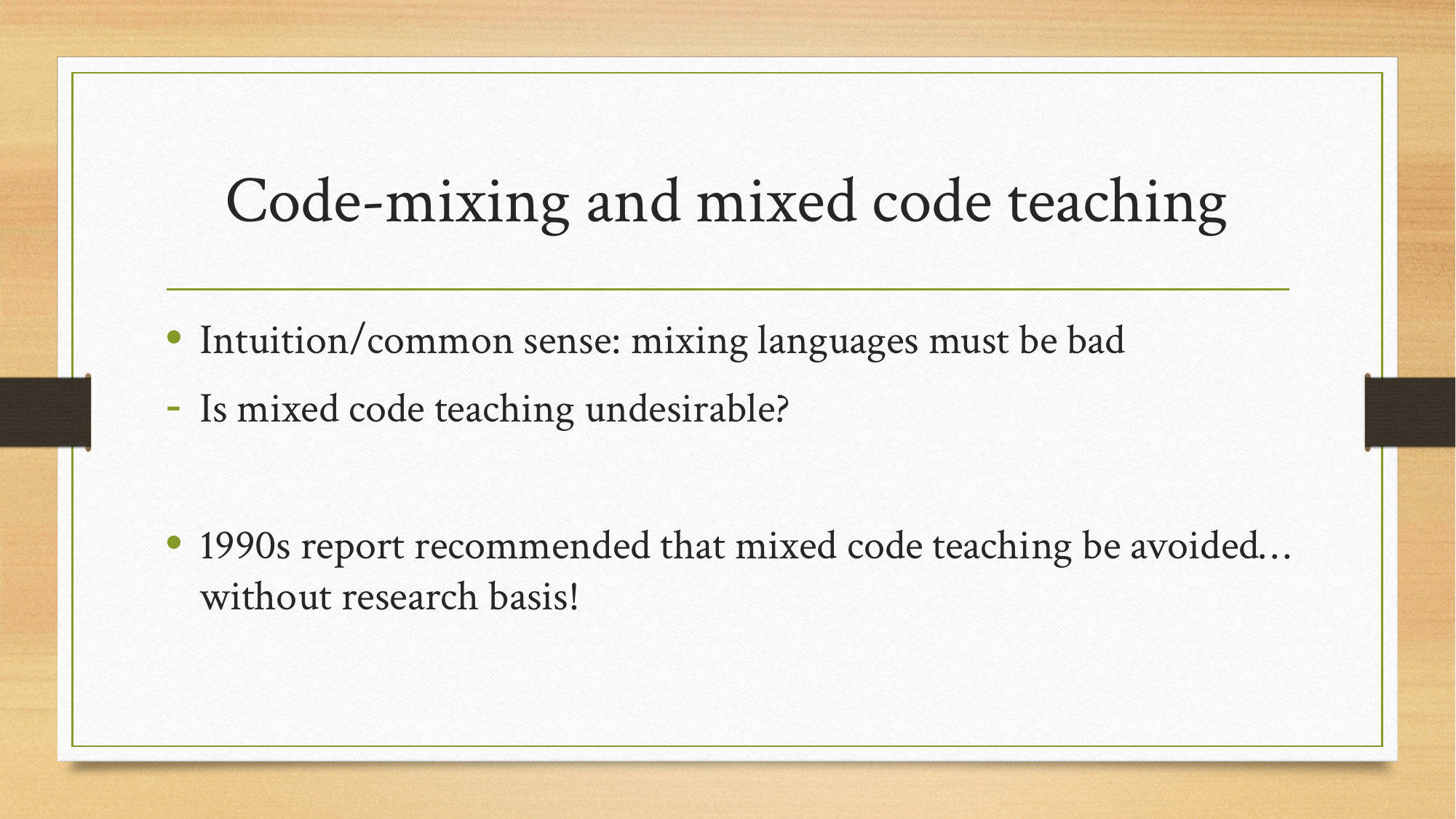

# Code-mixing and mixed code teaching
Intuition/common sense: mixing languages must be bad
Is mixed code teaching undesirable?

1990s report recommended that mixed code teaching be avoided… without research basis!